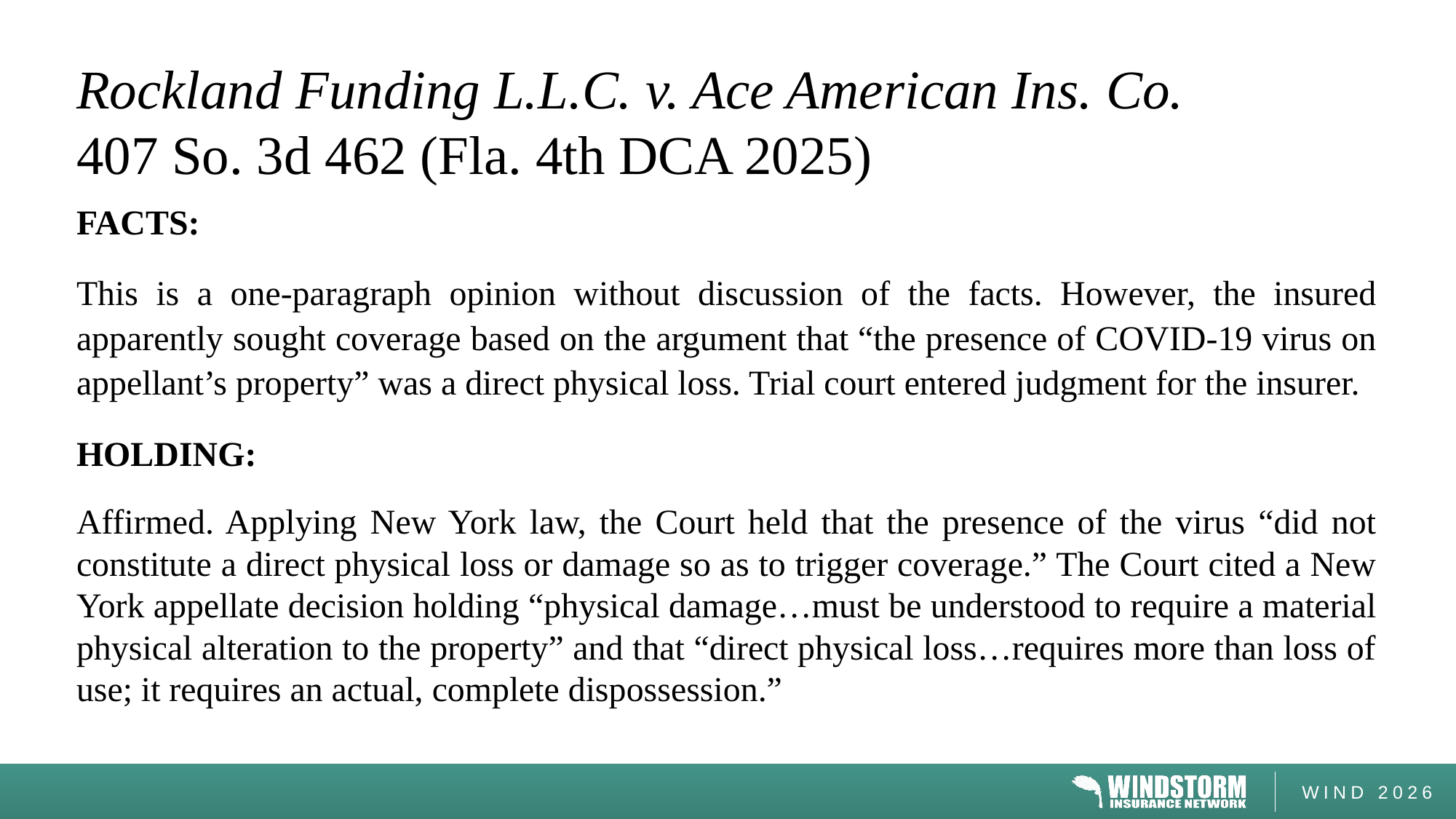

# Rockland Funding L.L.C. v. Ace American Ins. Co. 407 So. 3d 462 (Fla. 4th DCA 2025)
FACTS:
This is a one-paragraph opinion without discussion of the facts. However, the insured apparently sought coverage based on the argument that “the presence of COVID-19 virus on appellant’s property” was a direct physical loss. Trial court entered judgment for the insurer.
HOLDING:
Affirmed. Applying New York law, the Court held that the presence of the virus “did not constitute a direct physical loss or damage so as to trigger coverage.” The Court cited a New York appellate decision holding “physical damage…must be understood to require a material physical alteration to the property” and that “direct physical loss…requires more than loss of use; it requires an actual, complete dispossession.”